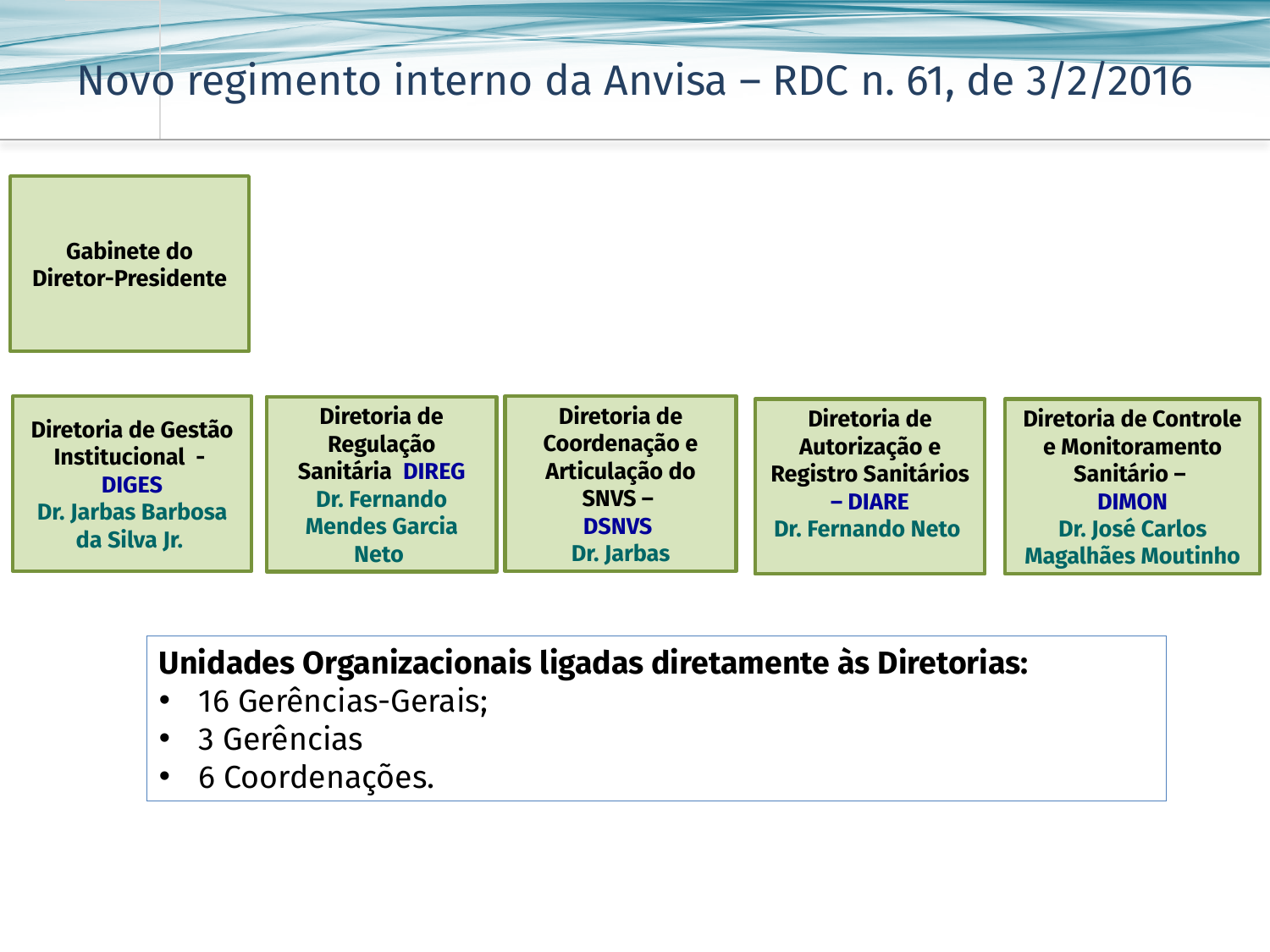

Novo regimento interno da Anvisa – RDC n. 61, de 3/2/2016
Gabinete do Diretor-Presidente
Diretoria de Gestão Institucional  -
DIGES
Dr. Jarbas Barbosa da Silva Jr.
Diretoria de Coordenação e Articulação do SNVS –
DSNVS
Dr. Jarbas
Diretoria de Regulação Sanitária  DIREG
Dr. Fernando Mendes Garcia Neto
Diretoria de Autorização e Registro Sanitários – DIARE
Dr. Fernando Neto

Diretoria de Controle e Monitoramento Sanitário –
DIMON
Dr. José Carlos Magalhães Moutinho
Unidades Organizacionais ligadas diretamente às Diretorias:
16 Gerências-Gerais;
3 Gerências
6 Coordenações.